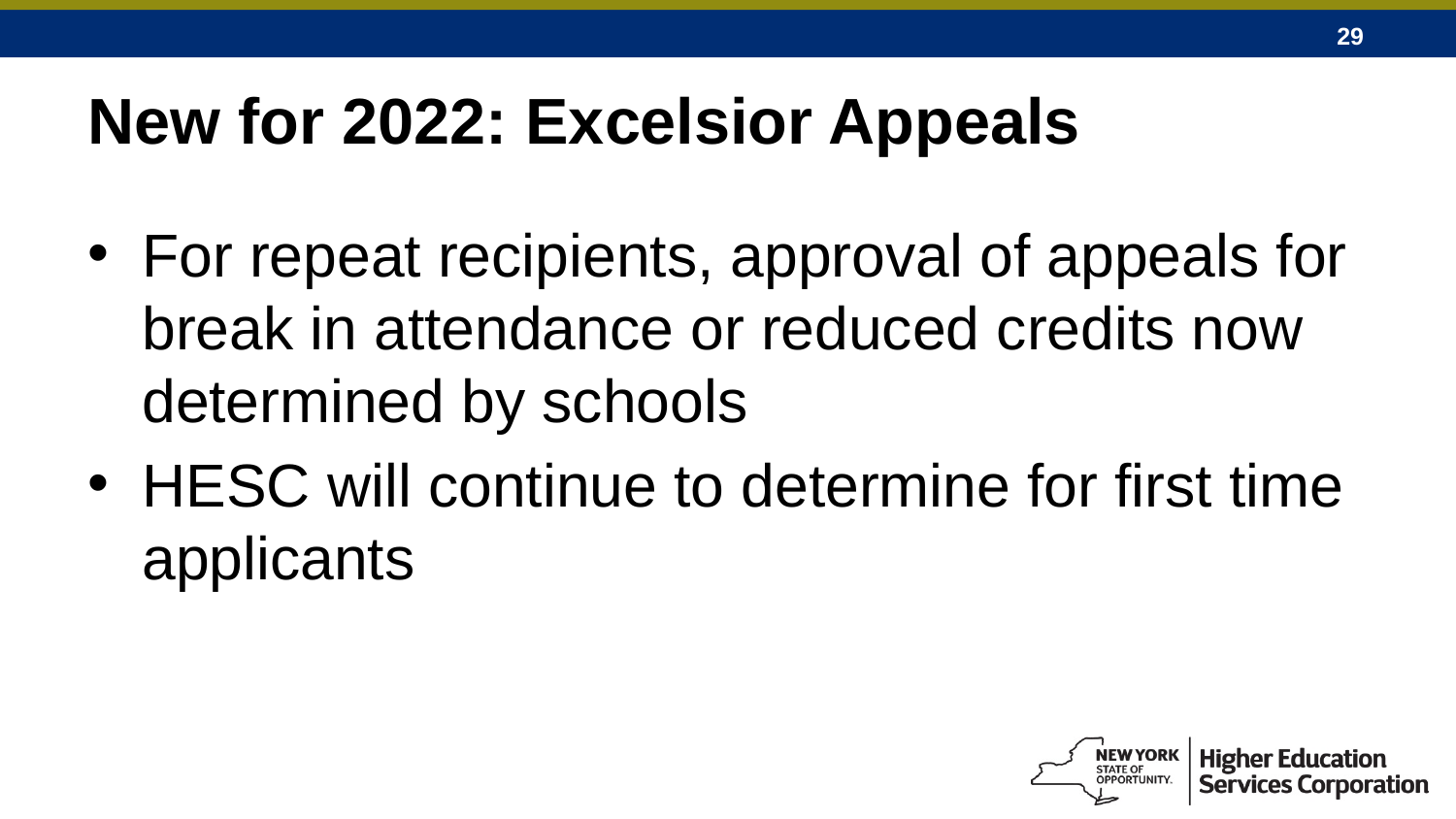

# New for 2022: Excelsior Appeals
For repeat recipients, approval of appeals for break in attendance or reduced credits now determined by schools
HESC will continue to determine for first time applicants